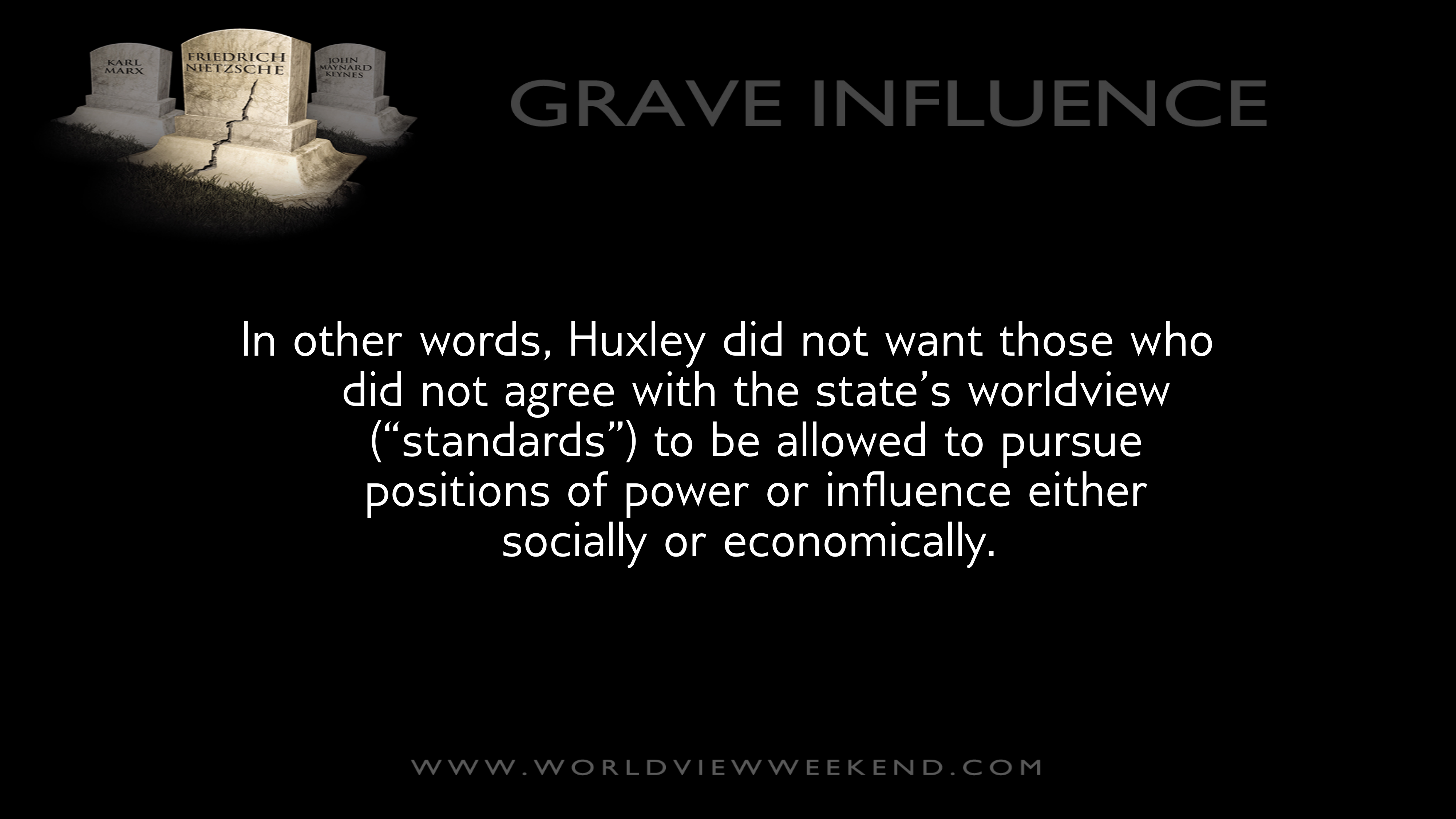

In other words, Huxley did not want those who did not agree with the state’s worldview (“standards”) to be allowed to pursue positions of power or influence either socially or economically.